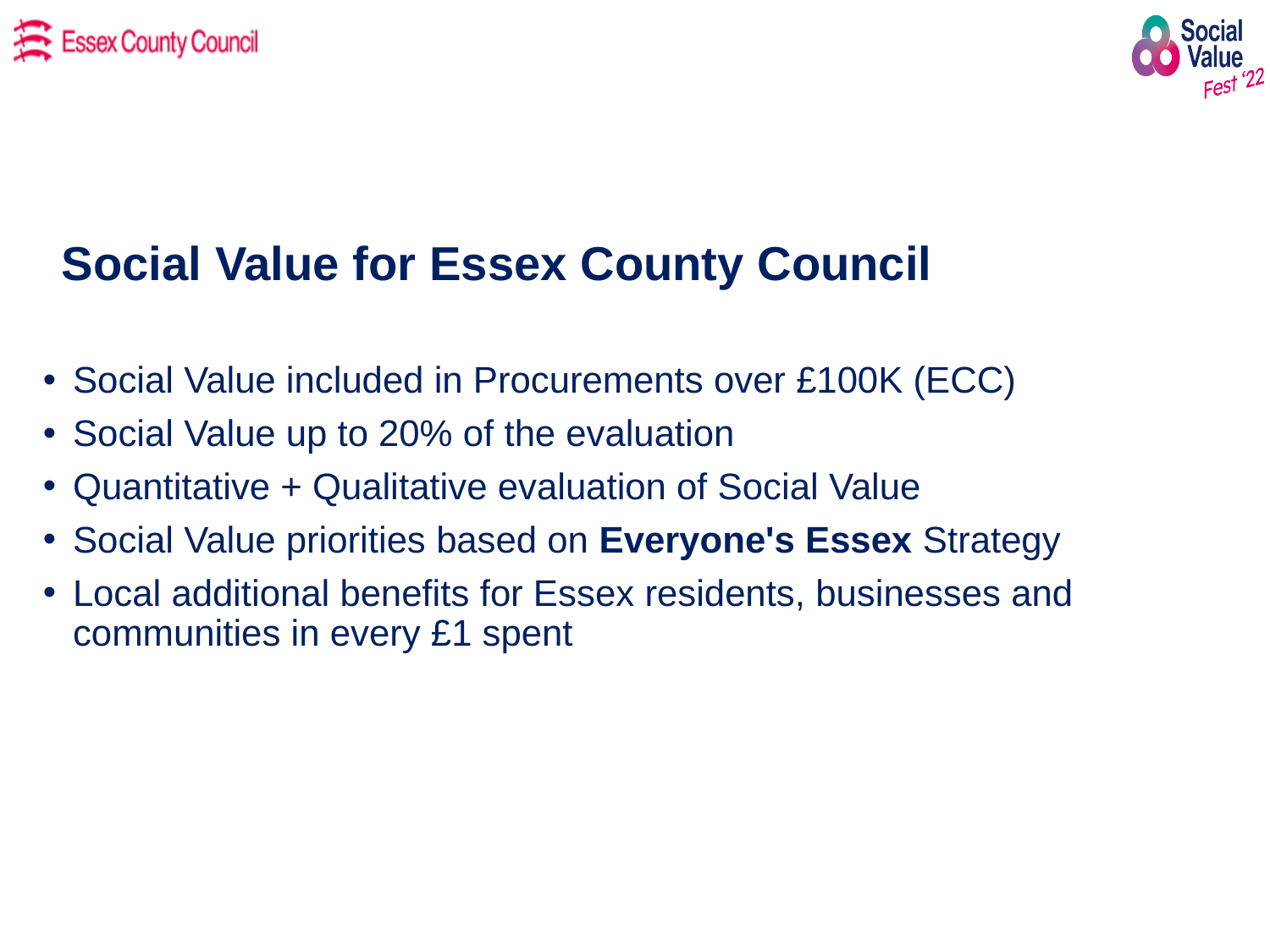

# Social Value for Essex County Council
Social Value included in Procurements over £100K (ECC)
Social Value up to 20% of the evaluation
Quantitative + Qualitative evaluation of Social Value
Social Value priorities based on Everyone's Essex Strategy
Local additional benefits for Essex residents, businesses and communities in every £1 spent